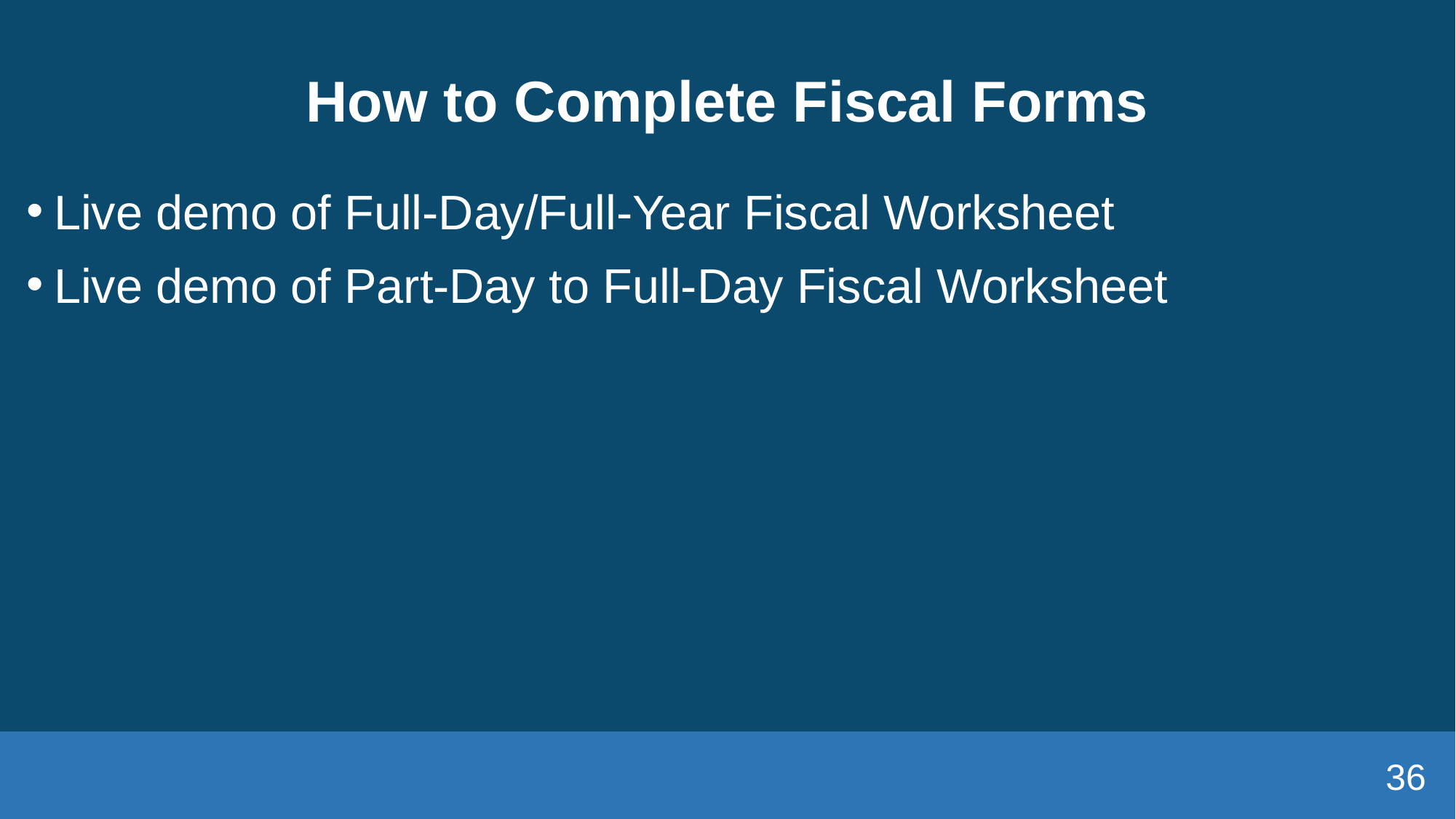

# How to Complete Fiscal Forms
Live demo of Full-Day/Full-Year Fiscal Worksheet
Live demo of Part-Day to Full-Day Fiscal Worksheet

36